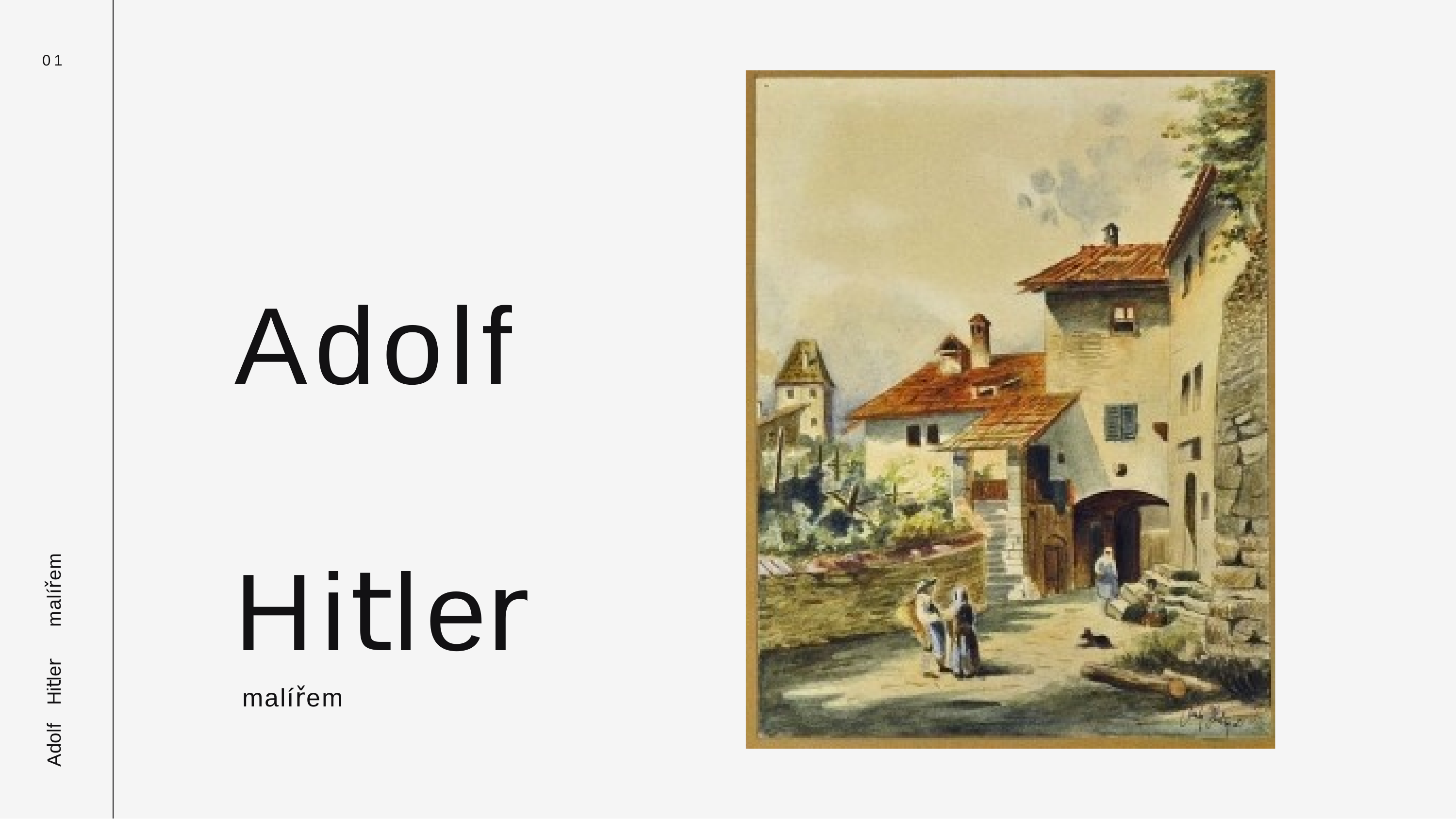

01

Adolf  Hitler
malířem
malířem
Adolf	Hitler